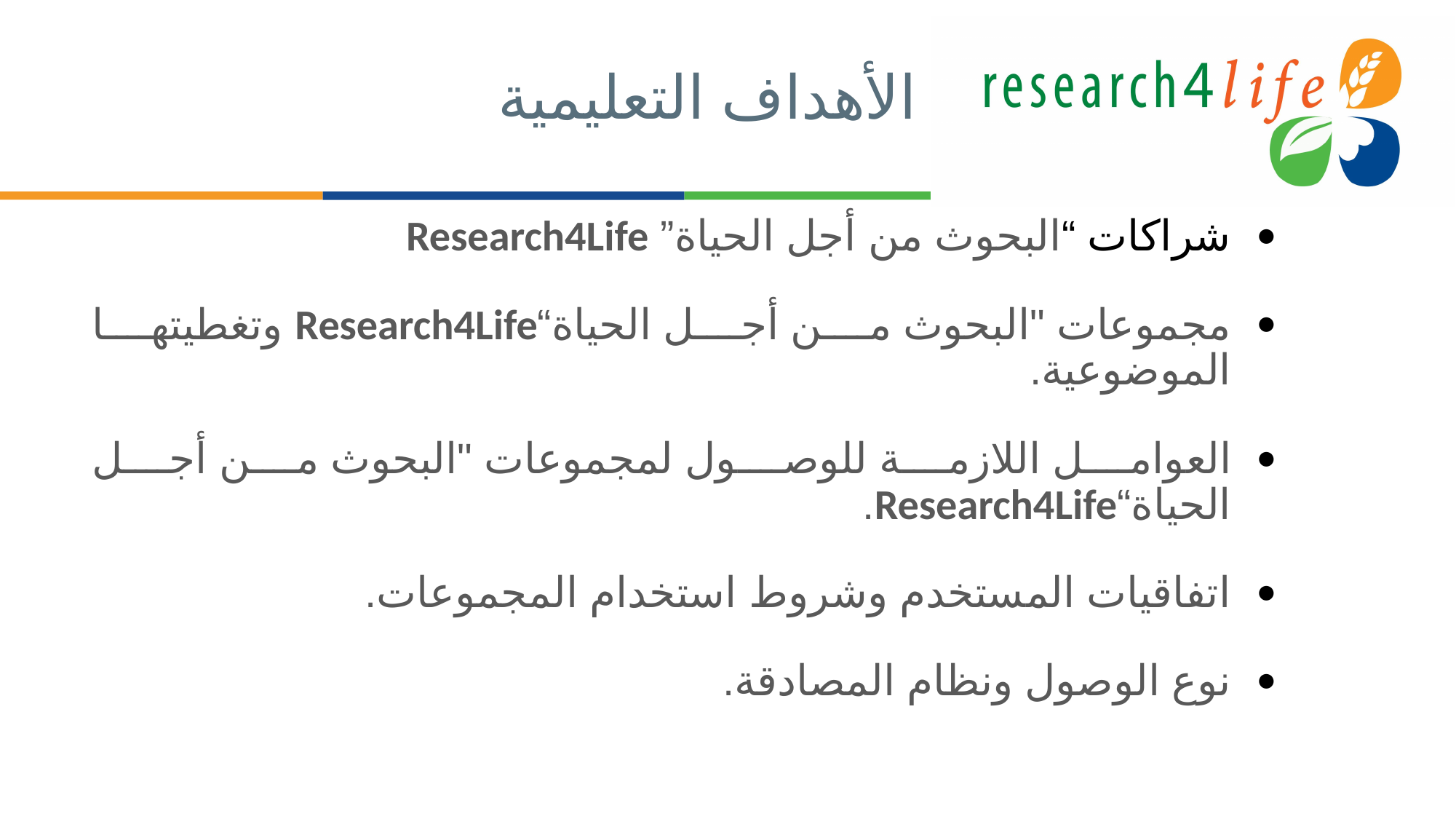

# الأهداف التعليمية
شراكات “البحوث من أجل الحياة” Research4Life
مجموعات "البحوث من أجل الحياة“Research4Life وتغطيتها الموضوعية.
العوامل اللازمة للوصول لمجموعات "البحوث من أجل الحياة“Research4Life.
اتفاقيات المستخدم وشروط استخدام المجموعات.
نوع الوصول ونظام المصادقة.